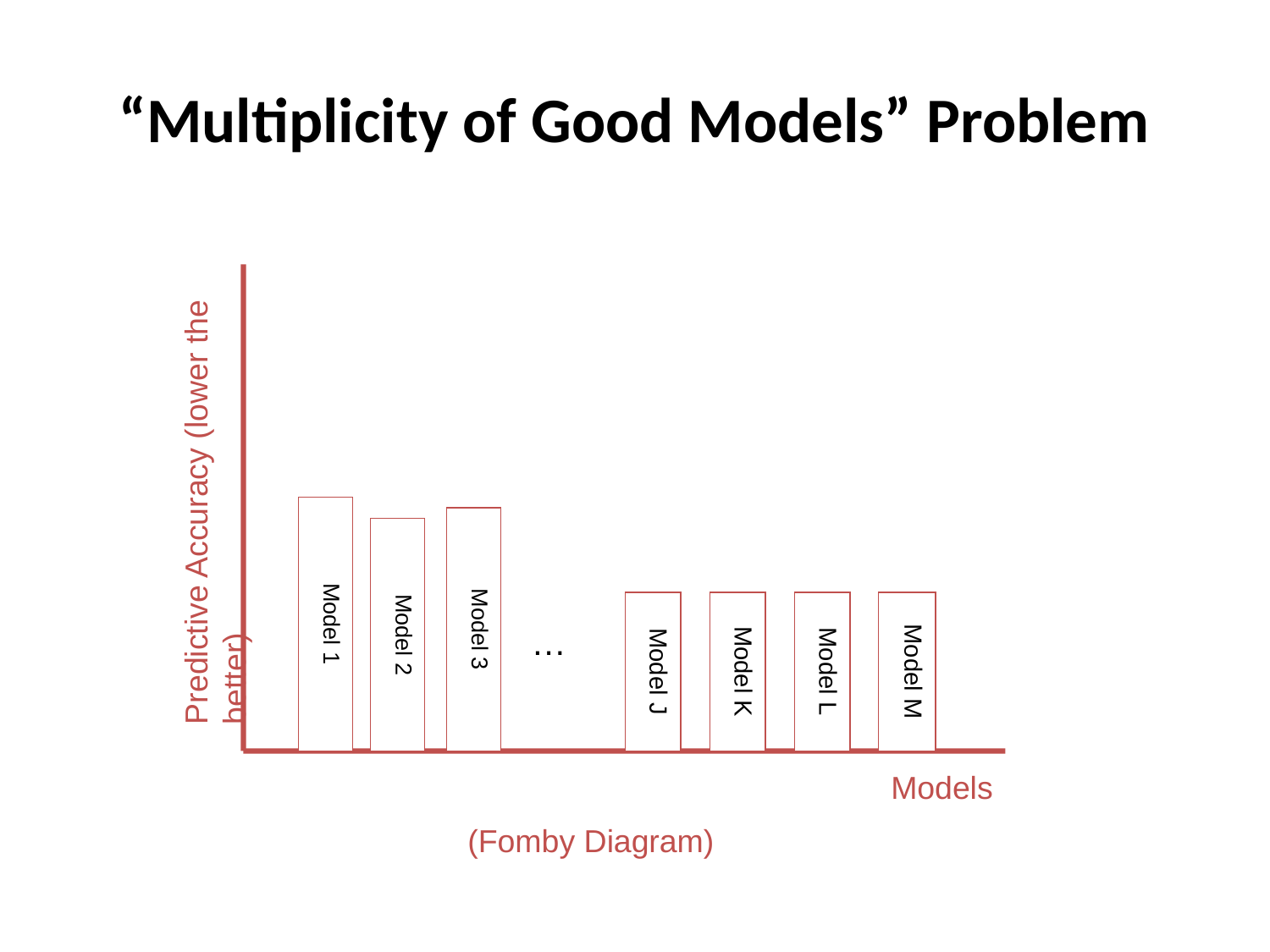

# “Multiplicity of Good Models” Problem
Predictive Accuracy (lower the better)

Model 1
Model 3
Model 2
Model J
Model K
Model L
Model M
…

Models
(Fomby Diagram)